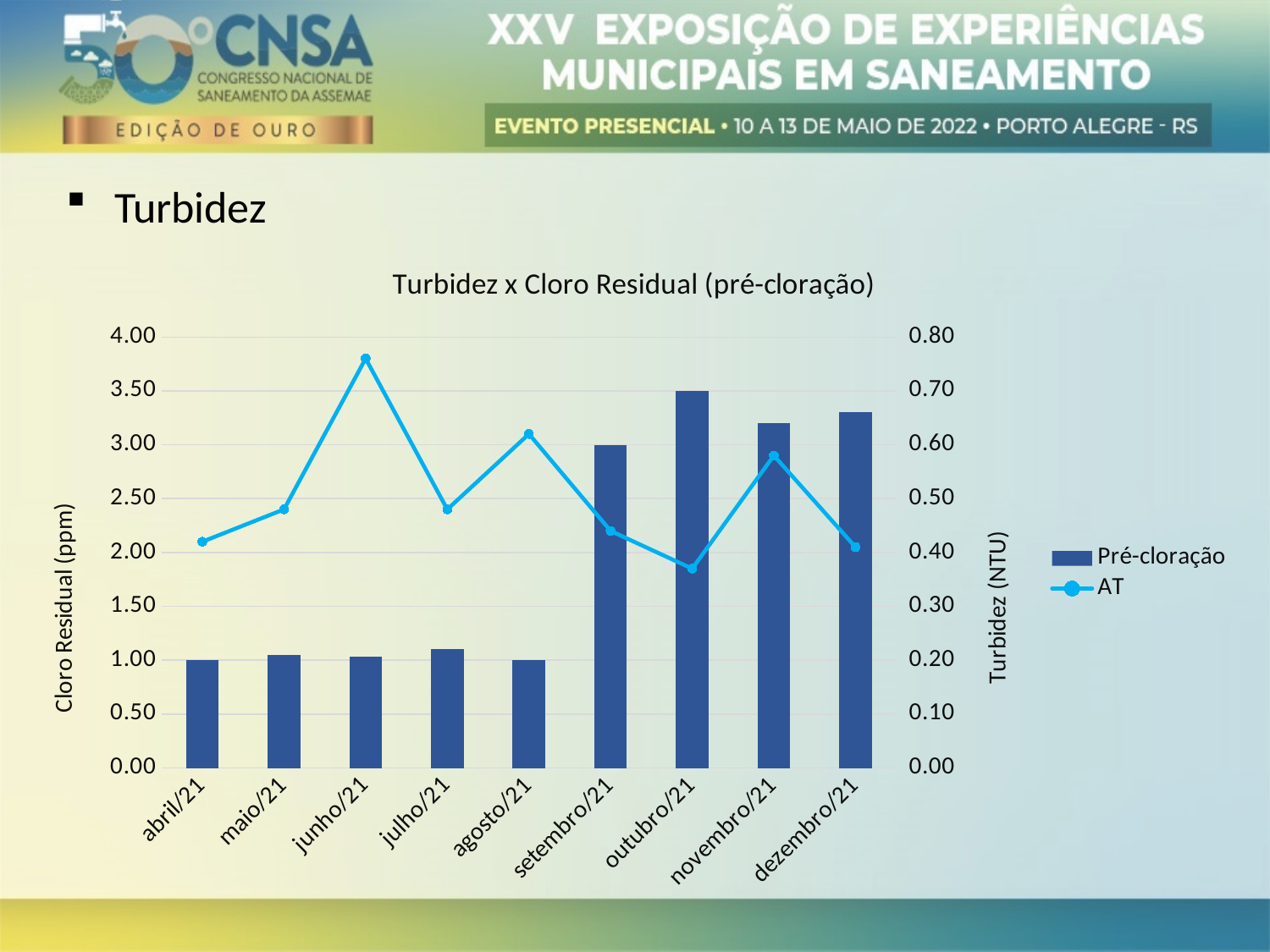

Turbidez

### Chart: Turbidez x Cloro Residual (pré-cloração)

| Category |  |  |
|---|---|---|
| abril/21 | 1.0 | 0.42 |
| maio/21 | 1.05 | 0.48 |
| junho/21 | 1.03 | 0.76 |
| julho/21 | 1.1 | 0.48 |
| agosto/21 | 1.0 | 0.62 |
| setembro/21 | 3.0 | 0.44 |
| outubro/21 | 3.5 | 0.37 |
| novembro/21 | 3.2 | 0.58 |
| dezembro/21 | 3.3 | 0.41 |